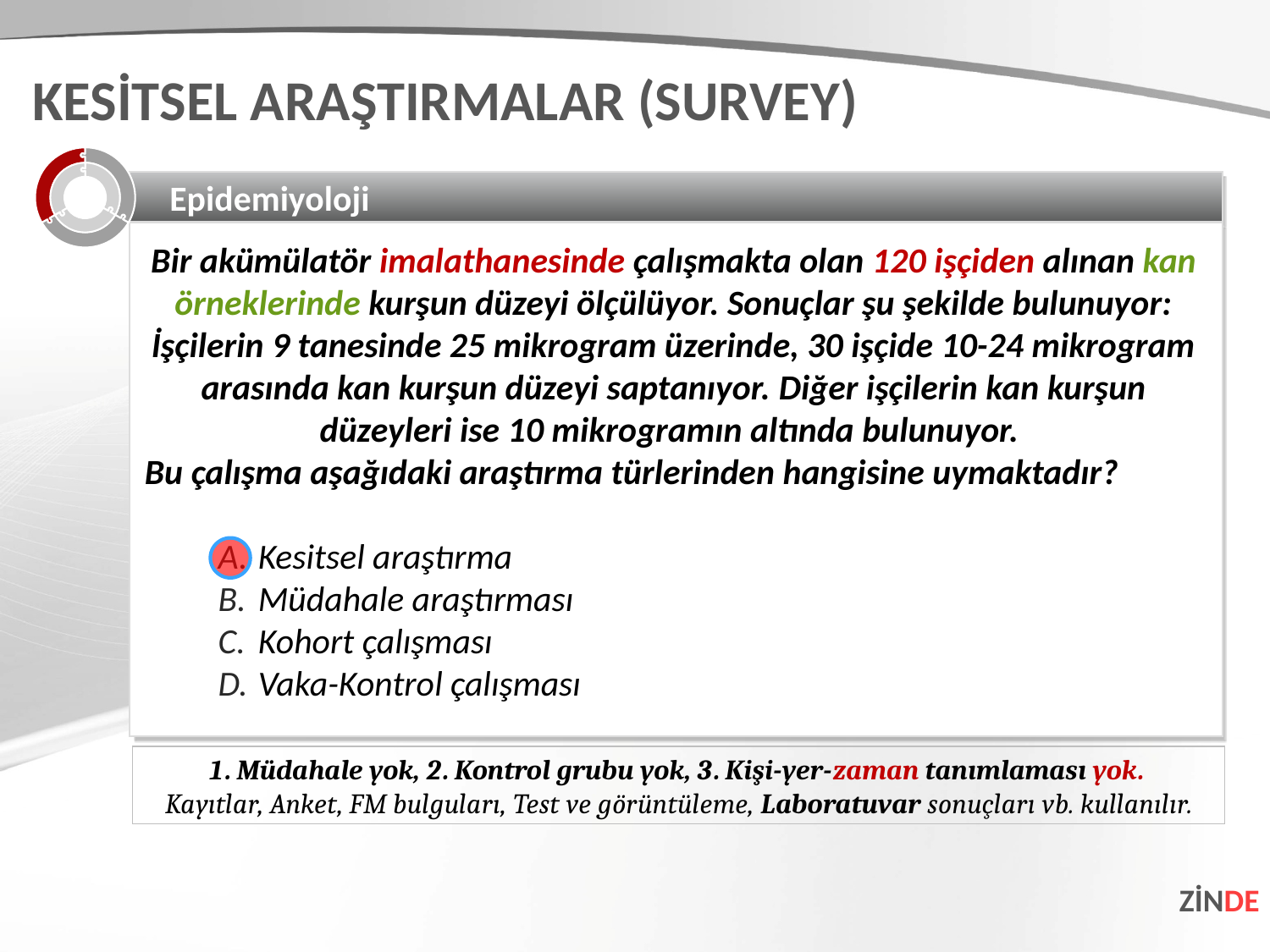

KESİTSEL ARAŞTIRMALAR (SURVEY)

Epidemiyoloji
Bir akümülatör imalathanesinde çalışmakta olan 120 işçiden alınan kan örneklerinde kurşun düzeyi ölçülüyor. Sonuçlar şu şekilde bulunuyor: İşçilerin 9 tanesinde 25 mikrogram üzerinde, 30 işçide 10-24 mikrogram arasında kan kurşun düzeyi saptanıyor. Diğer işçilerin kan kurşun düzeyleri ise 10 mikrogramın altında bulunuyor.
Bu çalışma aşağıdaki araştırma türlerinden hangisine uymaktadır?

Kesitsel araştırma
Müdahale araştırması
Kohort çalışması
Vaka-Kontrol çalışması

1. Müdahale yok, 2. Kontrol grubu yok, 3. Kişi-yer-zaman tanımlaması yok.
Kayıtlar, Anket, FM bulguları, Test ve görüntüleme, Laboratuvar sonuçları vb. kullanılır.
ZİNDE